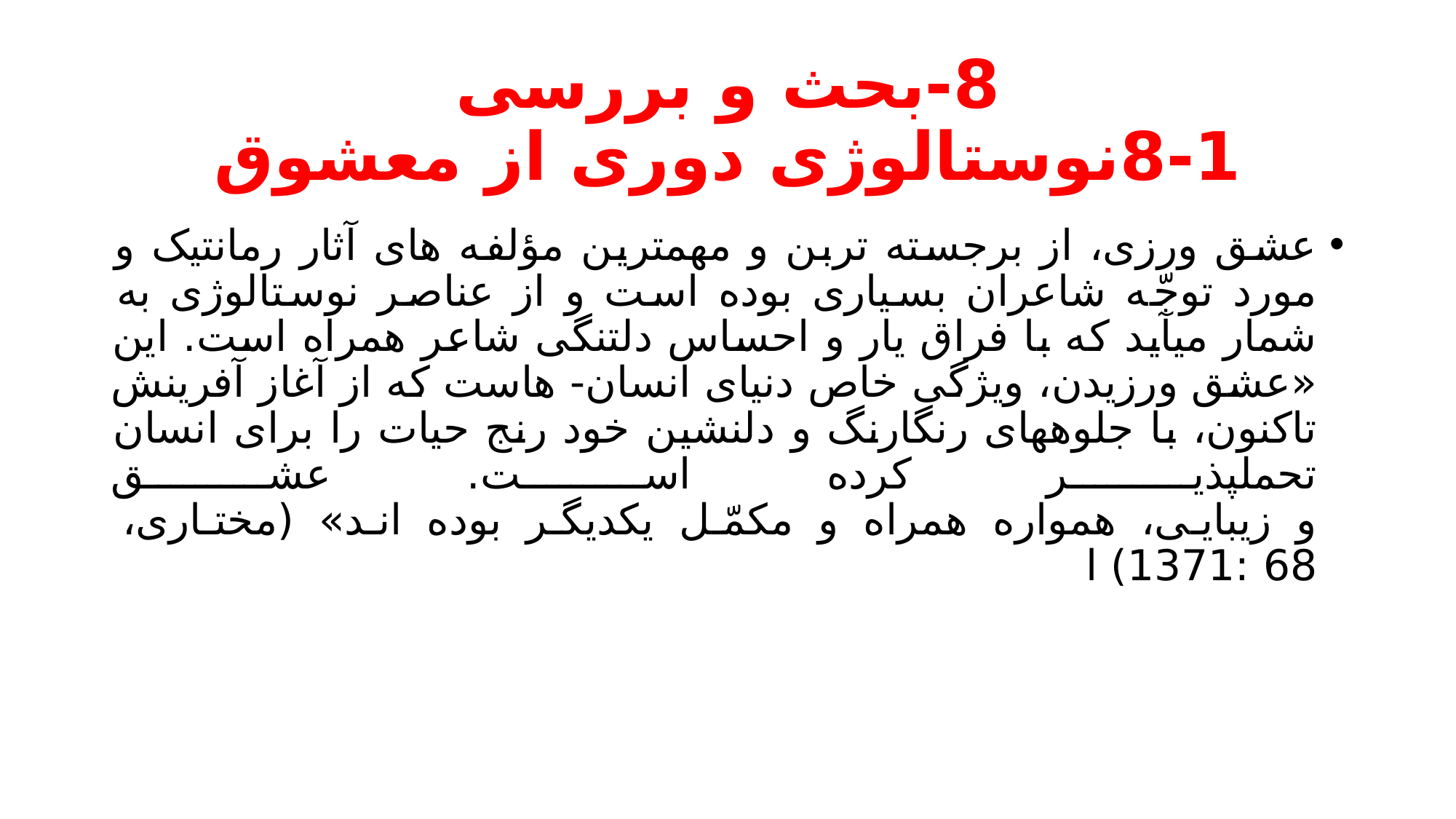

# 8-بحث و بررسی 1-8نوستالوژی دوری از معشوق
عشق ورزی، از برجسته تربن و مهمترین مؤلفه های آثار رمانتیک و مورد توجّه شاعران بسیاری بوده است و از عناصر نوستالوژی به شمار میآید که با فراق یار و احساس دلتنگی شاعر همراه است. این «عشق ورزیدن، ویژگی خاص دنیای انسان- هاست که از آغاز آفرینش تاکنون، با جلوههای رنگارنگ و دلنشین خود رنج حیات را برای انسان تحملپذیر کرده است. عشق
و زیبایی، همواره همراه و مکمّل یکدیگر بوده اند» (مختـاری، 68 :1371) ا